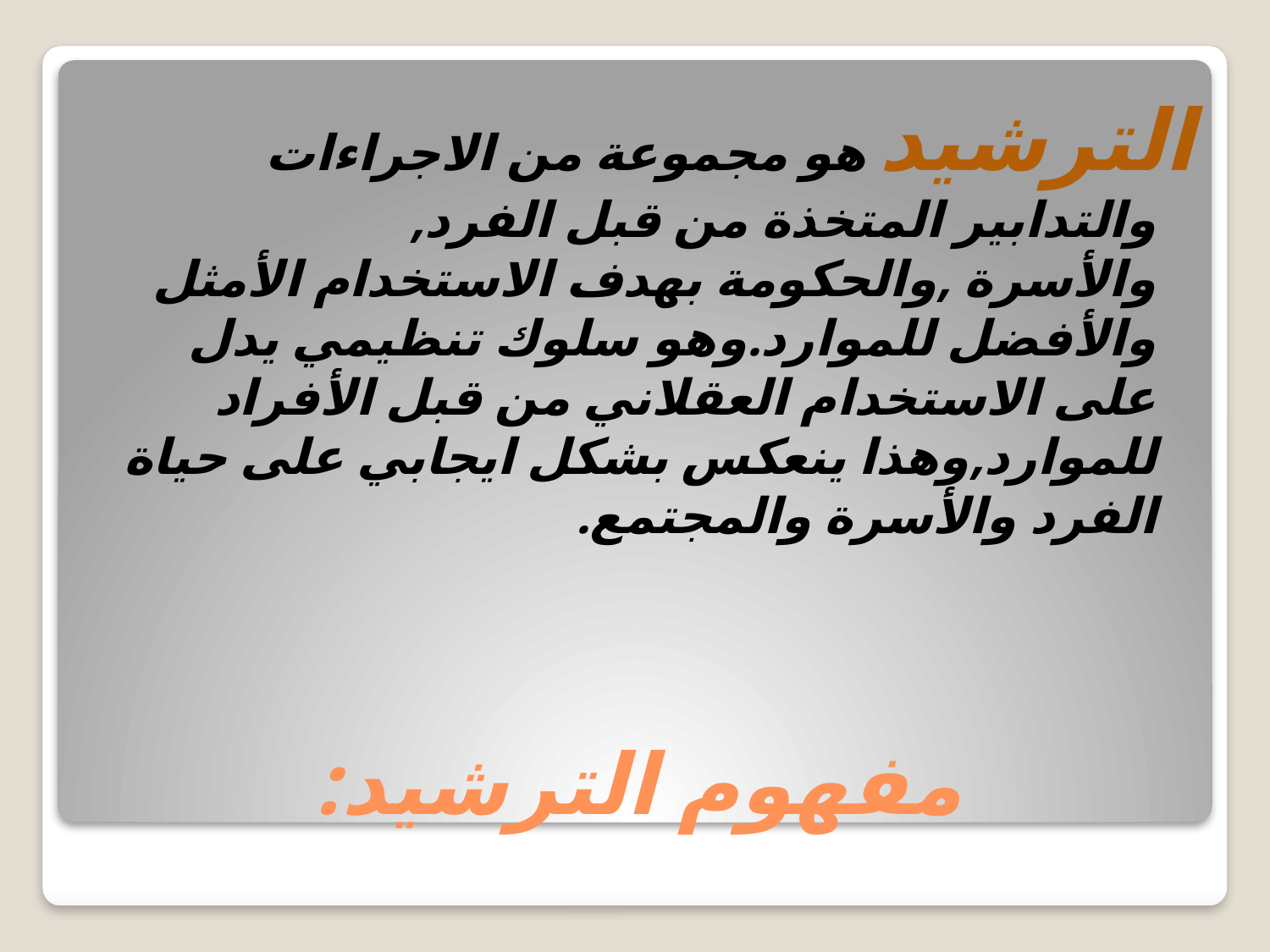

الترشيد هو مجموعة من الاجراءات والتدابير المتخذة من قبل الفرد, والأسرة ,والحكومة بهدف الاستخدام الأمثل والأفضل للموارد.وهو سلوك تنظيمي يدل على الاستخدام العقلاني من قبل الأفراد للموارد,وهذا ينعكس بشكل ايجابي على حياة الفرد والأسرة والمجتمع.
# مفهوم الترشيد: